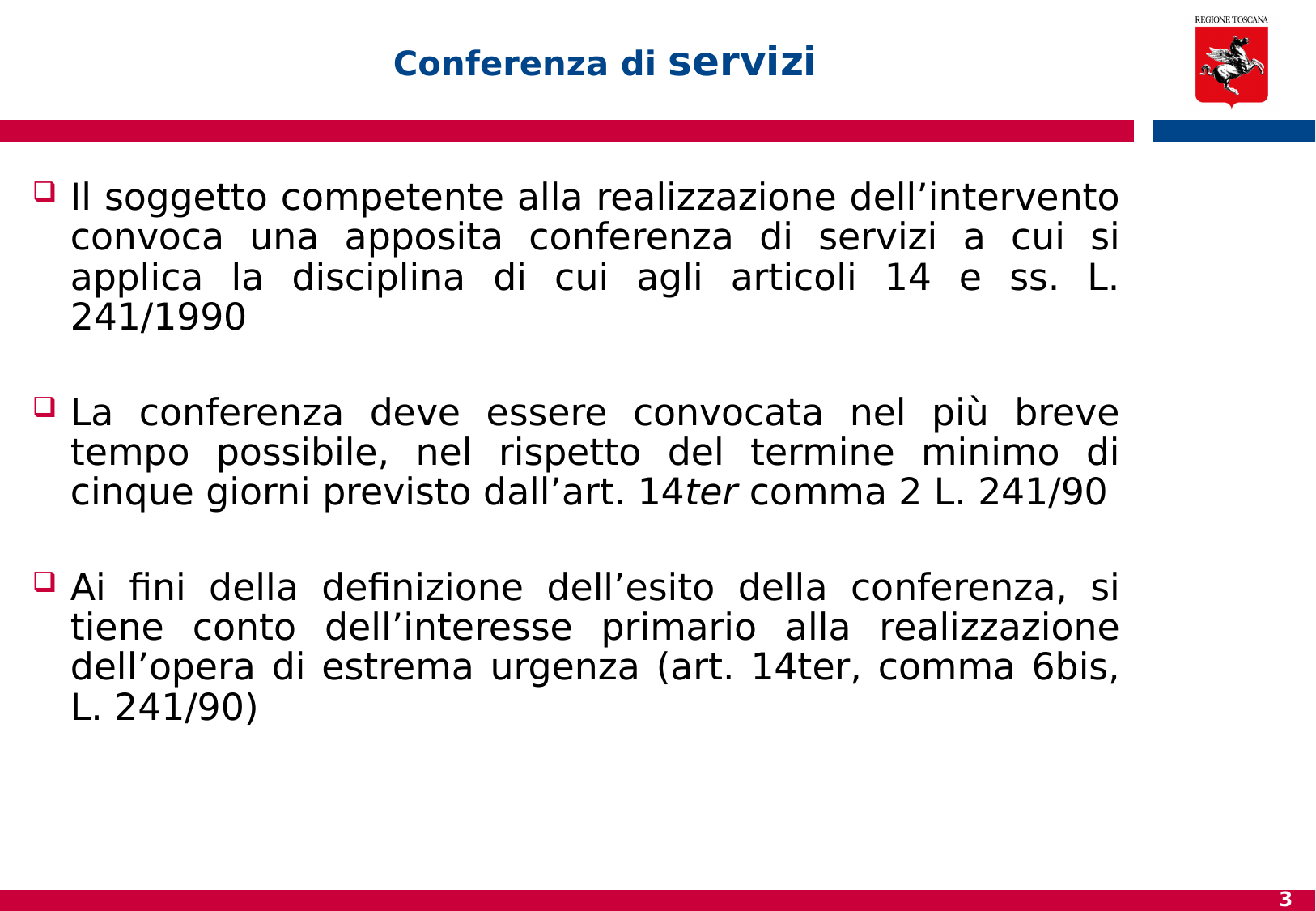

# Conferenza di servizi
Il soggetto competente alla realizzazione dell’intervento convoca una apposita conferenza di servizi a cui si applica la disciplina di cui agli articoli 14 e ss. L. 241/1990

La conferenza deve essere convocata nel più breve tempo possibile, nel rispetto del termine minimo di cinque giorni previsto dall’art. 14ter comma 2 L. 241/90

Ai fini della definizione dell’esito della conferenza, si tiene conto dell’interesse primario alla realizzazione dell’opera di estrema urgenza (art. 14ter, comma 6bis, L. 241/90)

3